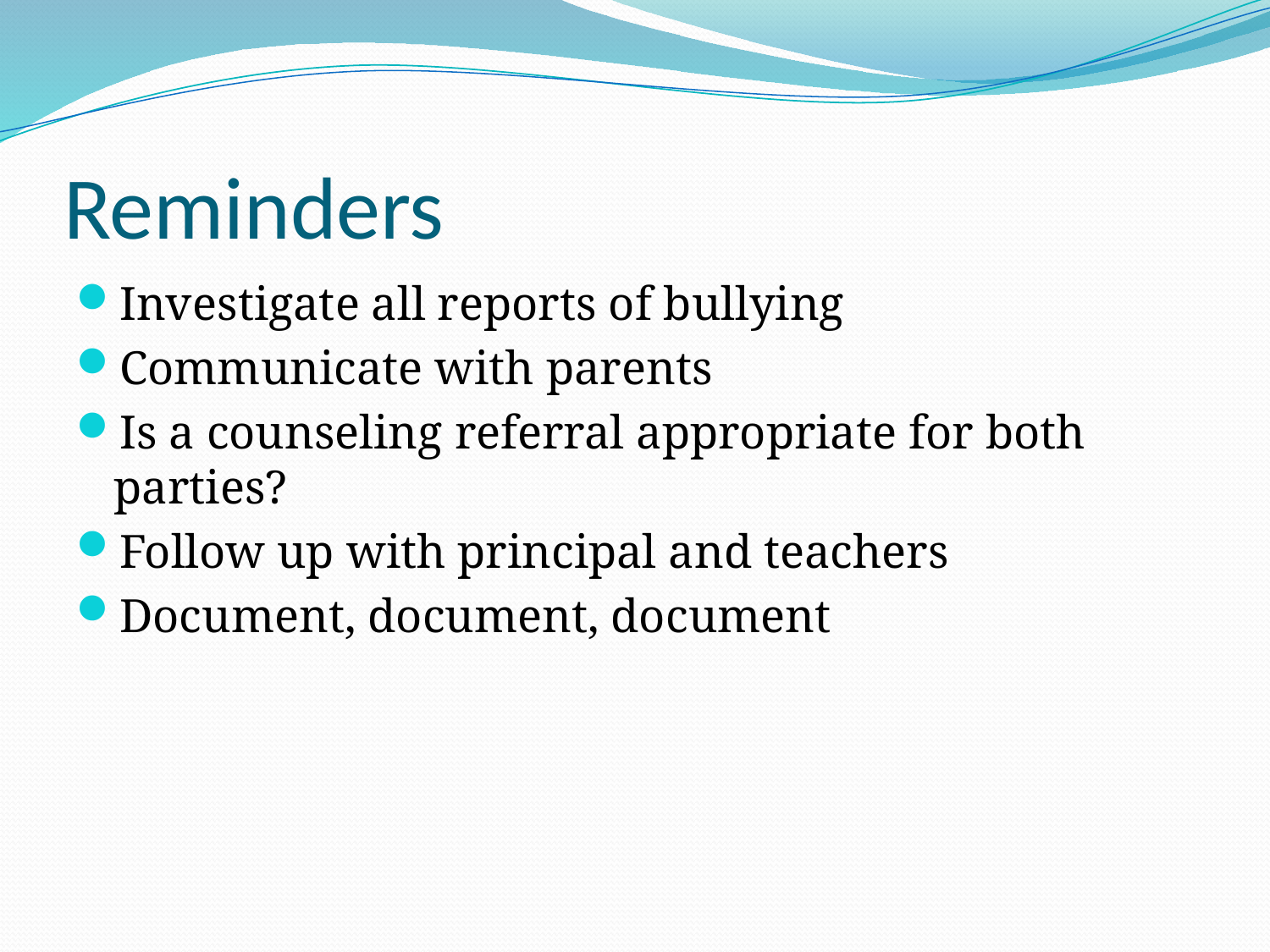

# Reminders
Investigate all reports of bullying
Communicate with parents
Is a counseling referral appropriate for both parties?
Follow up with principal and teachers
Document, document, document